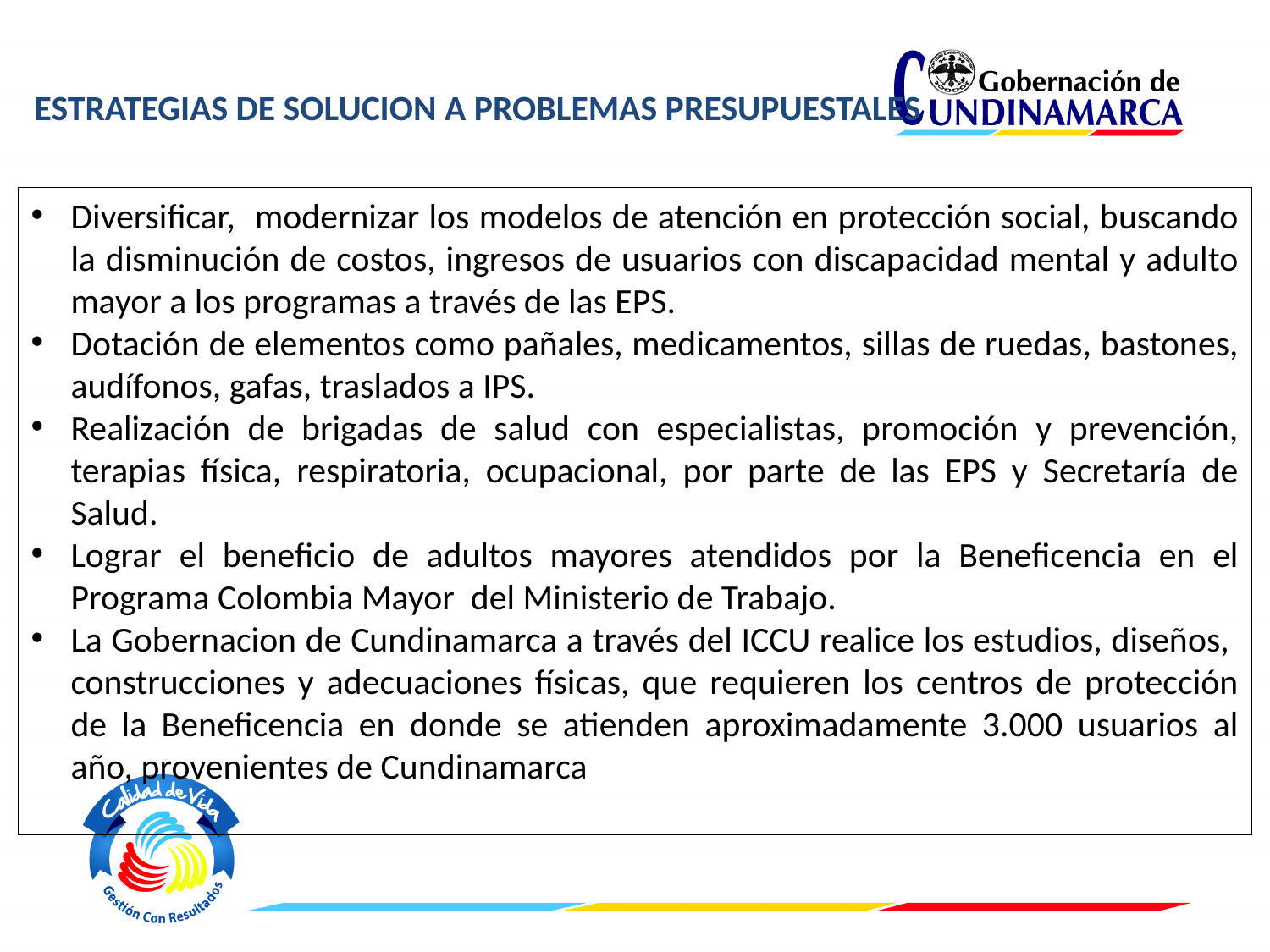

ESTRATEGIAS DE SOLUCION A PROBLEMAS PRESUPUESTALES
Diversificar,  modernizar los modelos de atención en protección social, buscando la disminución de costos, ingresos de usuarios con discapacidad mental y adulto mayor a los programas a través de las EPS.
Dotación de elementos como pañales, medicamentos, sillas de ruedas, bastones, audífonos, gafas, traslados a IPS.
Realización de brigadas de salud con especialistas, promoción y prevención, terapias física, respiratoria, ocupacional, por parte de las EPS y Secretaría de Salud.
Lograr el beneficio de adultos mayores atendidos por la Beneficencia en el Programa Colombia Mayor  del Ministerio de Trabajo.
La Gobernacion de Cundinamarca a través del ICCU realice los estudios, diseños,  construcciones y adecuaciones físicas, que requieren los centros de protección de la Beneficencia en donde se atienden aproximadamente 3.000 usuarios al año, provenientes de Cundinamarca